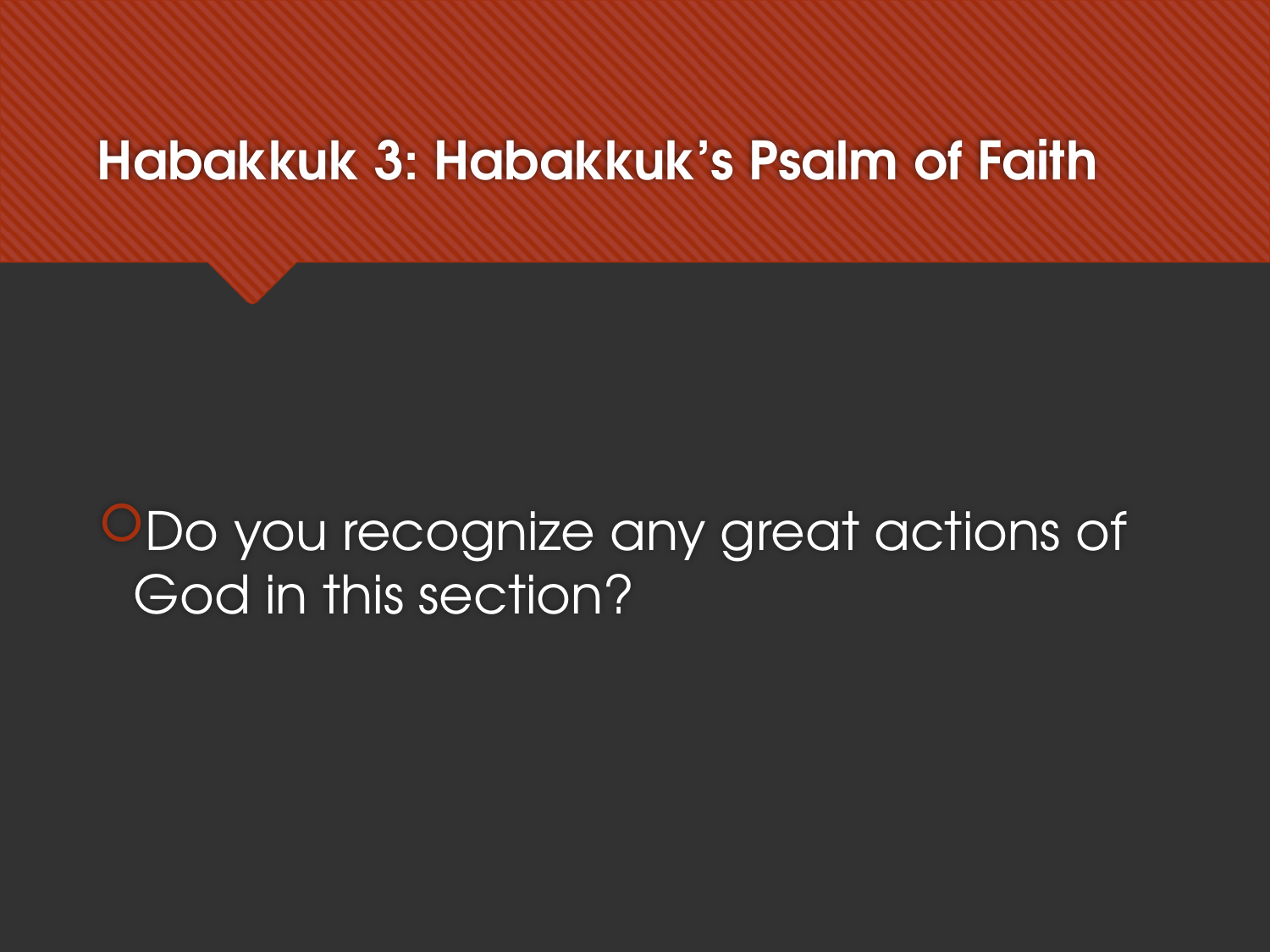

# Habakkuk 3: Habakkuk’s Psalm of Faith
Do you recognize any great actions of God in this section?